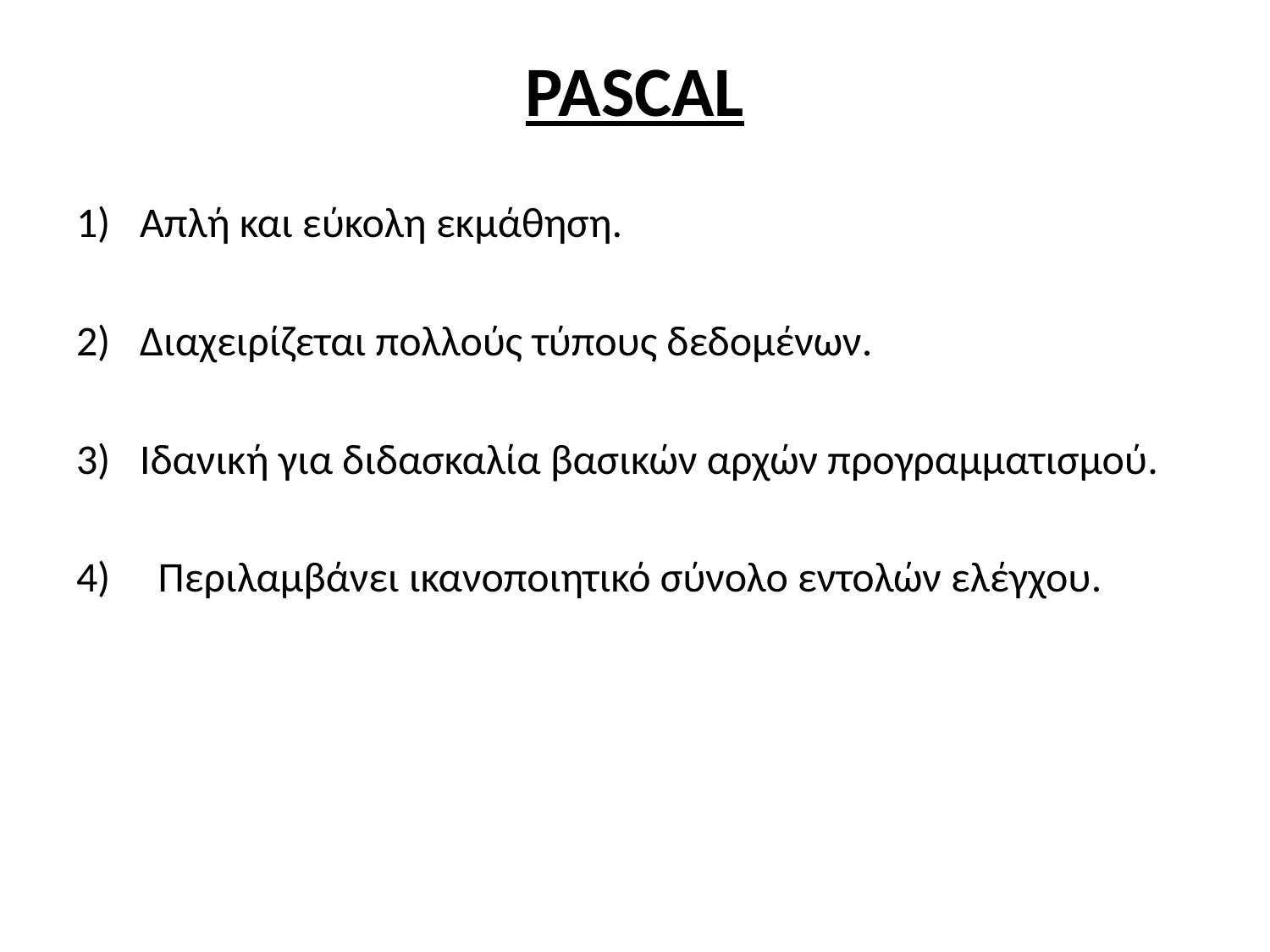

# PASCAL
Απλή και εύκολη εκμάθηση.

Διαχειρίζεται πολλούς τύπους δεδομένων.

Ιδανική για διδασκαλία βασικών αρχών προγραμματισμού.

4)     Περιλαμβάνει ικανοποιητικό σύνολο εντολών ελέγχου.